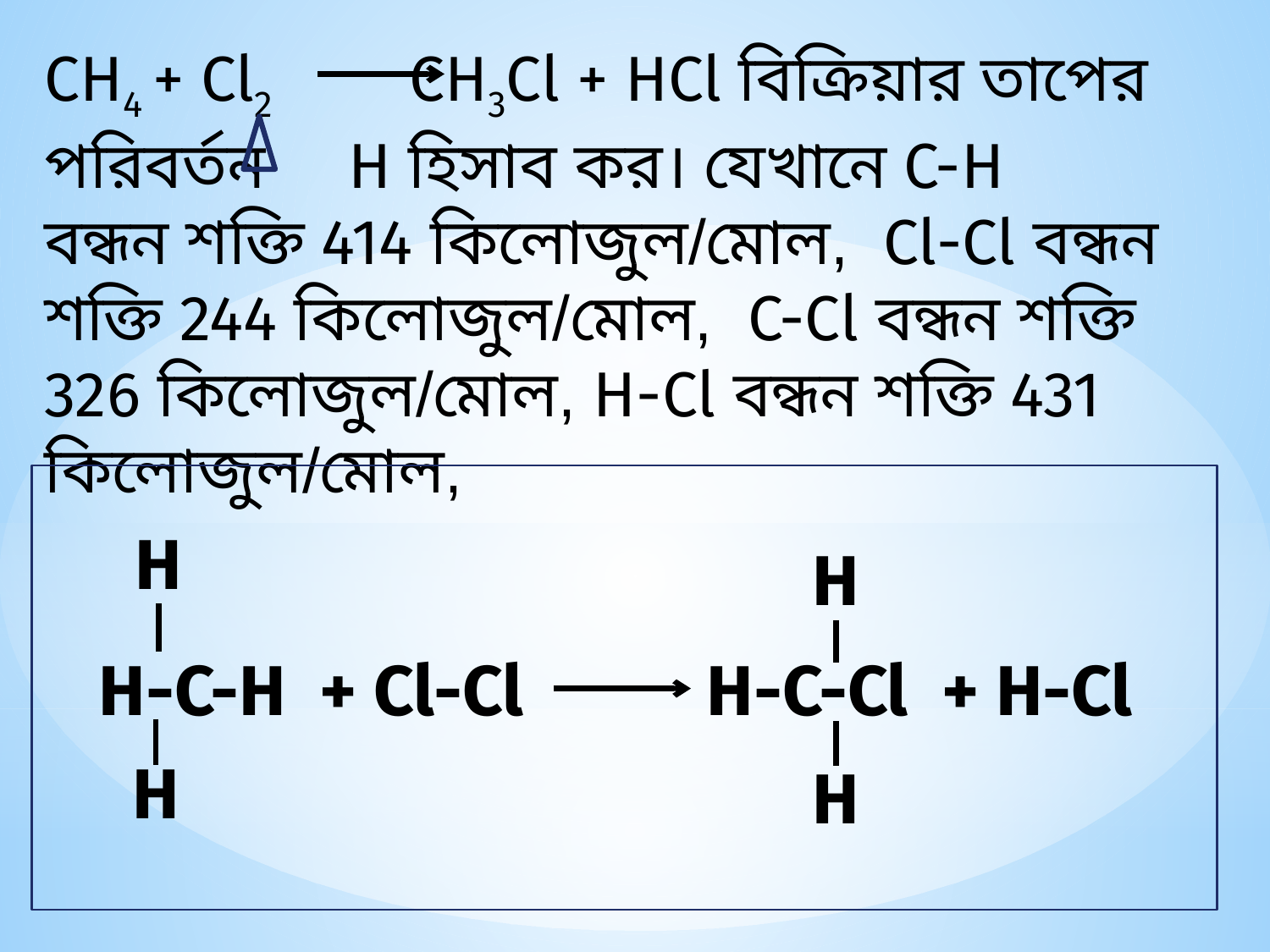

CH4 + Cl2              CH3Cl + HCl বিক্রিয়ার তাপের পরিবর্তন     H হিসাব কর। যেখানে C-H     বন্ধন শক্তি 414 কিলোজুল/মোল,  Cl-Cl বন্ধন শক্তি 244 কিলোজুল/মোল,  C-Cl বন্ধন শক্তি 326 কিলোজুল/মোল, H-Cl বন্ধন শক্তি 431 কিলোজুল/মোল,

H-C-H  + Cl-Cl           H-C-Cl  + H-Cl
H
H
H
H